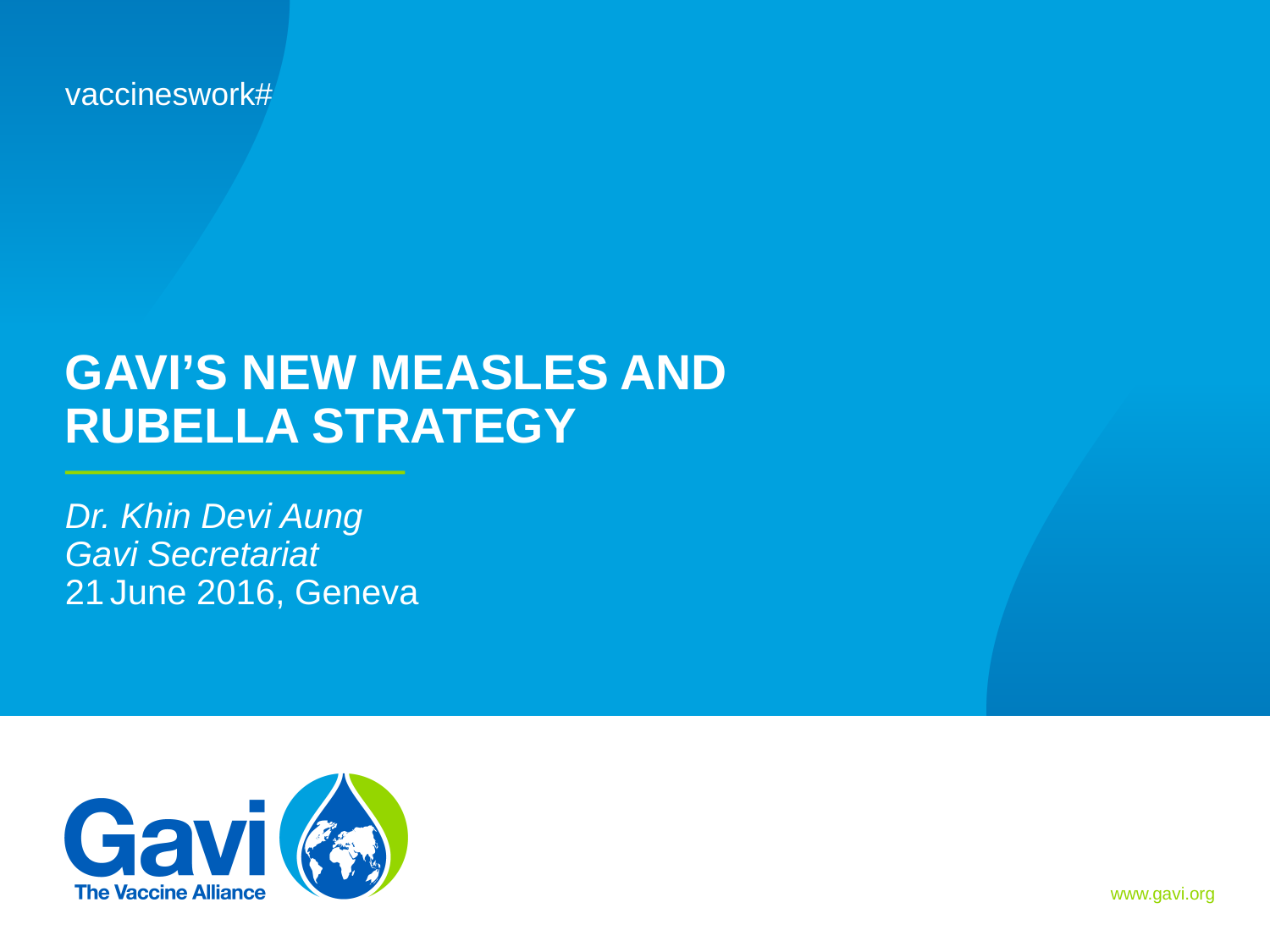

#vaccineswork
GAVI’S NEW MEASLES AND RUBELLA STRATEGY
Dr. Khin Devi Aung
Gavi Secretariat
21 June 2016, Geneva
1